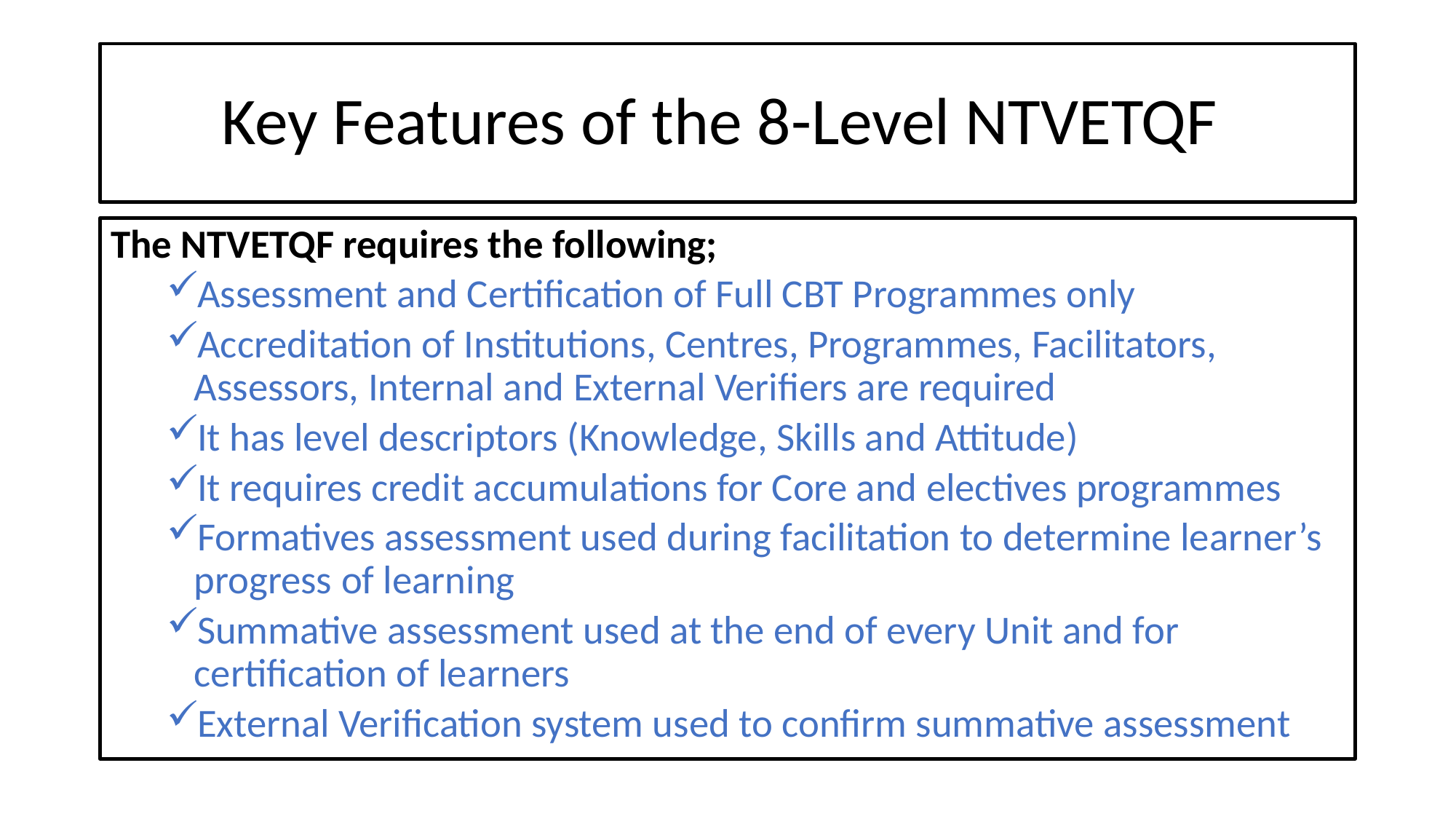

# Key Features of the 8-Level NTVETQF
The NTVETQF requires the following;
Assessment and Certification of Full CBT Programmes only
Accreditation of Institutions, Centres, Programmes, Facilitators, Assessors, Internal and External Verifiers are required
It has level descriptors (Knowledge, Skills and Attitude)
It requires credit accumulations for Core and electives programmes
Formatives assessment used during facilitation to determine learner’s progress of learning
Summative assessment used at the end of every Unit and for certification of learners
External Verification system used to confirm summative assessment